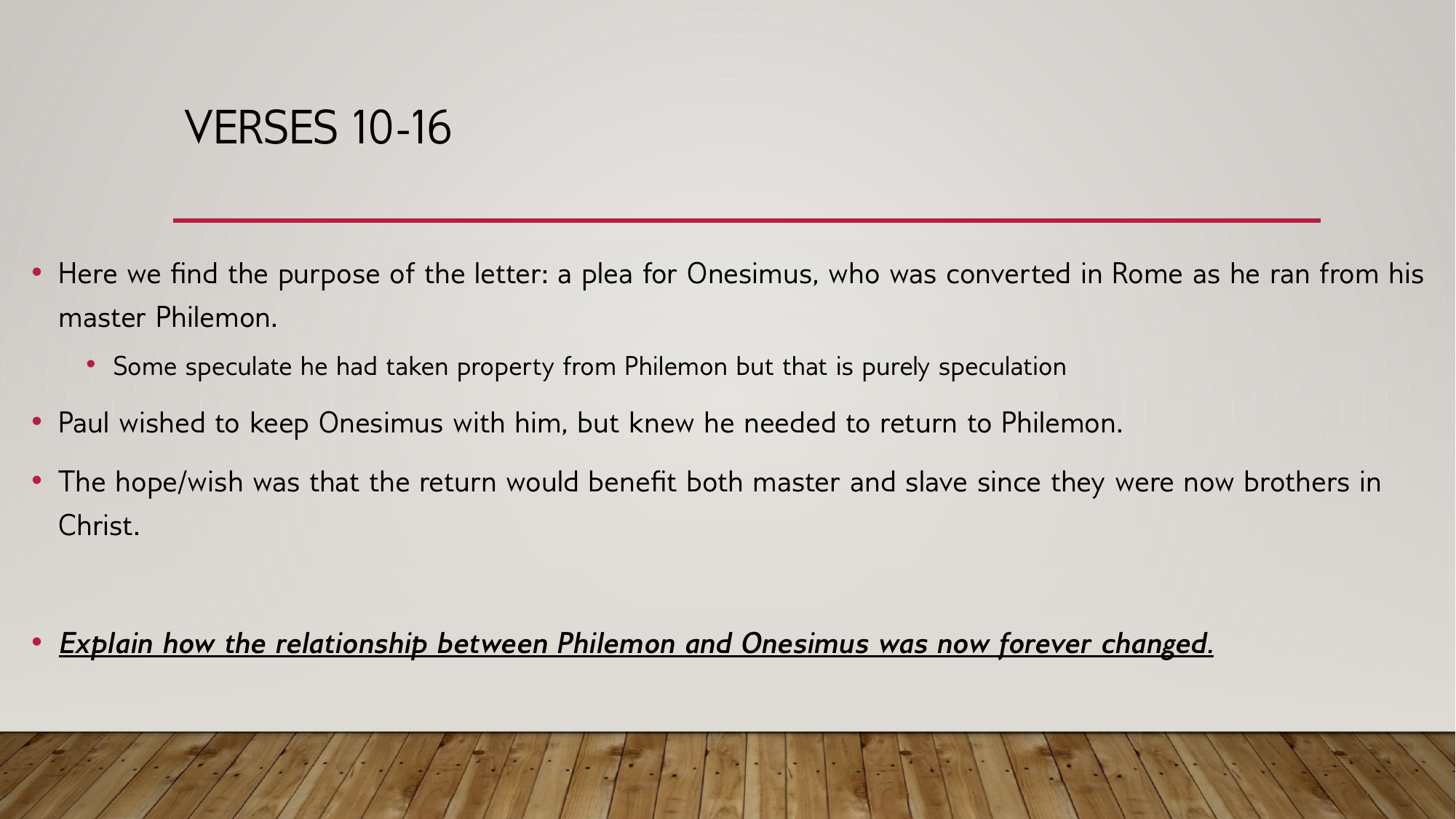

# Verses 10-16
Here we find the purpose of the letter: a plea for Onesimus, who was converted in Rome as he ran from his master Philemon.
Some speculate he had taken property from Philemon but that is purely speculation
Paul wished to keep Onesimus with him, but knew he needed to return to Philemon.
The hope/wish was that the return would benefit both master and slave since they were now brothers in Christ.

Explain how the relationship between Philemon and Onesimus was now forever changed.